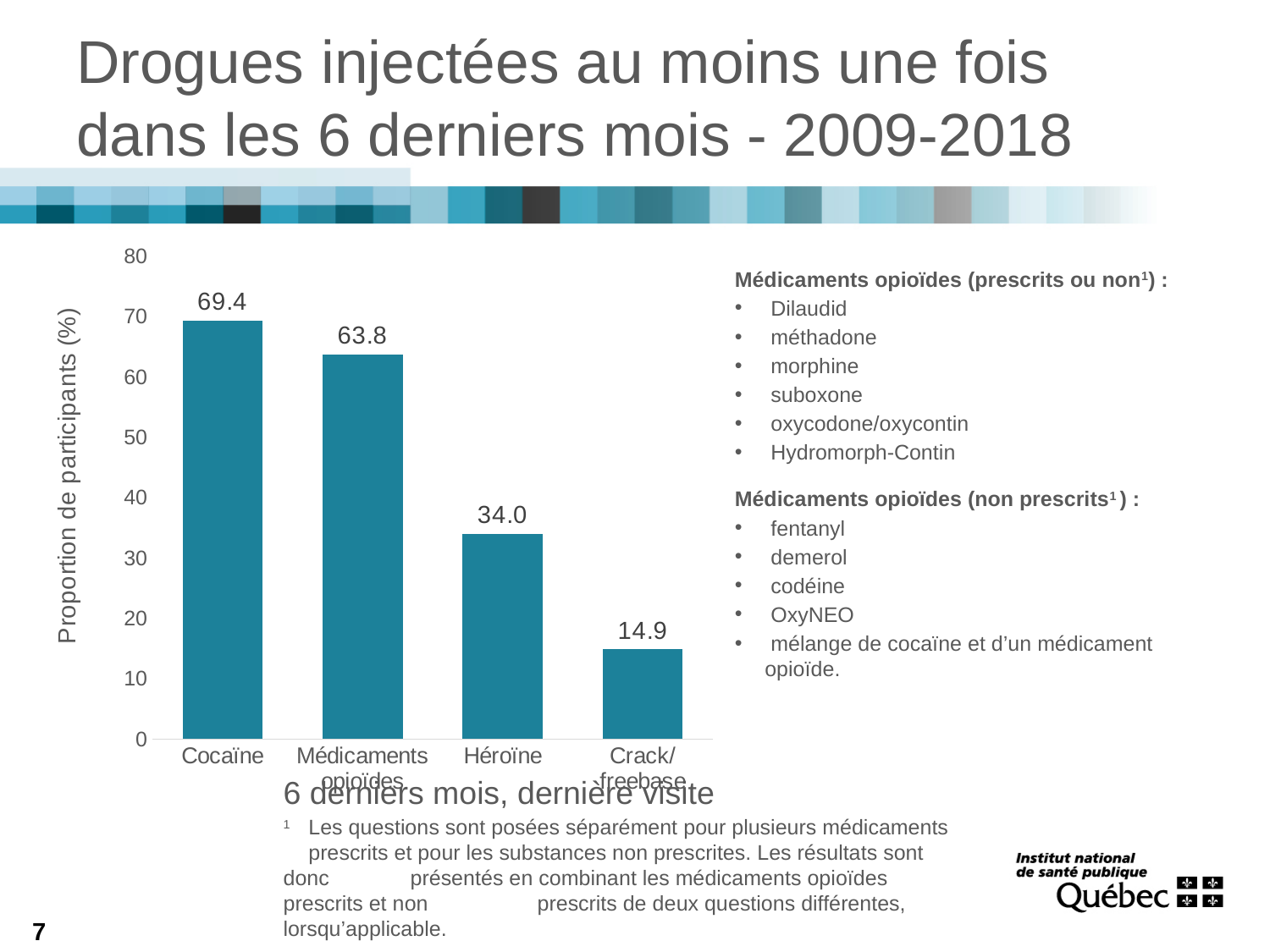

# Drogues injectées au moins une fois dans les 6 derniers mois - 2009-2018

### Chart

| Category | Colonne3 |
|---|---|
| Cocaïne | 69.4 |
| Médicaments opioïdes | 63.8 |
| Héroïne | 34.0 |
| Crack/freebase | 14.9 |
Médicaments opioïdes (prescrits ou non1) :
 Dilaudid
 méthadone
 morphine
 suboxone
 oxycodone/oxycontin
 Hydromorph-Contin
Médicaments opioïdes (non prescrits1 ) :
 fentanyl
 demerol
 codéine
 OxyNEO
 mélange de cocaïne et d’un médicament opioïde.
6 derniers mois, dernière visite
1	Les questions sont posées séparément pour plusieurs médicaments 	prescrits et pour les substances non prescrites. Les résultats sont donc 	présentés en combinant les médicaments opioïdes prescrits et non 	prescrits de deux questions différentes, lorsqu’applicable.
7